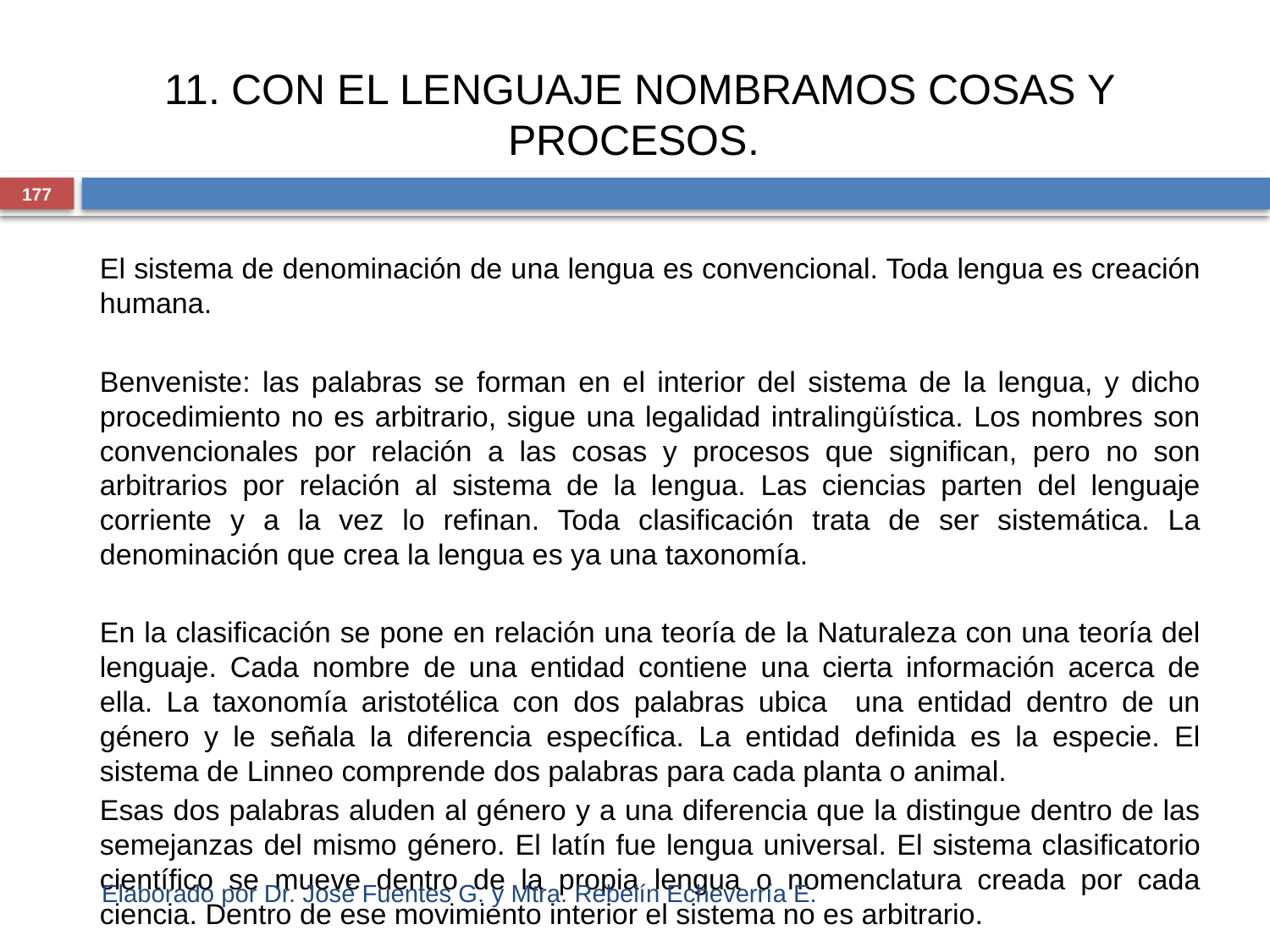

11. CON EL LENGUAJE NOMBRAMOS COSAS Y PROCESOS.
177

	El sistema de denominación de una lengua es convencional. Toda lengua es creación humana.

	Benveniste: las palabras se forman en el interior del sistema de la lengua, y dicho procedimiento no es arbitrario, sigue una legalidad intralingüística. Los nombres son convencionales por relación a las cosas y procesos que significan, pero no son arbitrarios por relación al sistema de la lengua. Las ciencias parten del lenguaje corriente y a la vez lo refinan. Toda clasificación trata de ser sistemática. La denominación que crea la lengua es ya una taxonomía.

	En la clasificación se pone en relación una teoría de la Naturaleza con una teoría del lenguaje. Cada nombre de una entidad contiene una cierta información acerca de ella. La taxonomía aristotélica con dos palabras ubica  una entidad dentro de un género y le señala la diferencia específica. La entidad definida es la especie. El sistema de Linneo comprende dos palabras para cada planta o animal.
	Esas dos palabras aluden al género y a una diferencia que la distingue dentro de las semejanzas del mismo género. El latín fue lengua universal. El sistema clasificatorio científico se mueve dentro de la propia lengua o nomenclatura creada por cada ciencia. Dentro de ese movimiento interior el sistema no es arbitrario.
Elaborado por Dr. José Fuentes G. y Mtra. Rebelín Echeverría E.